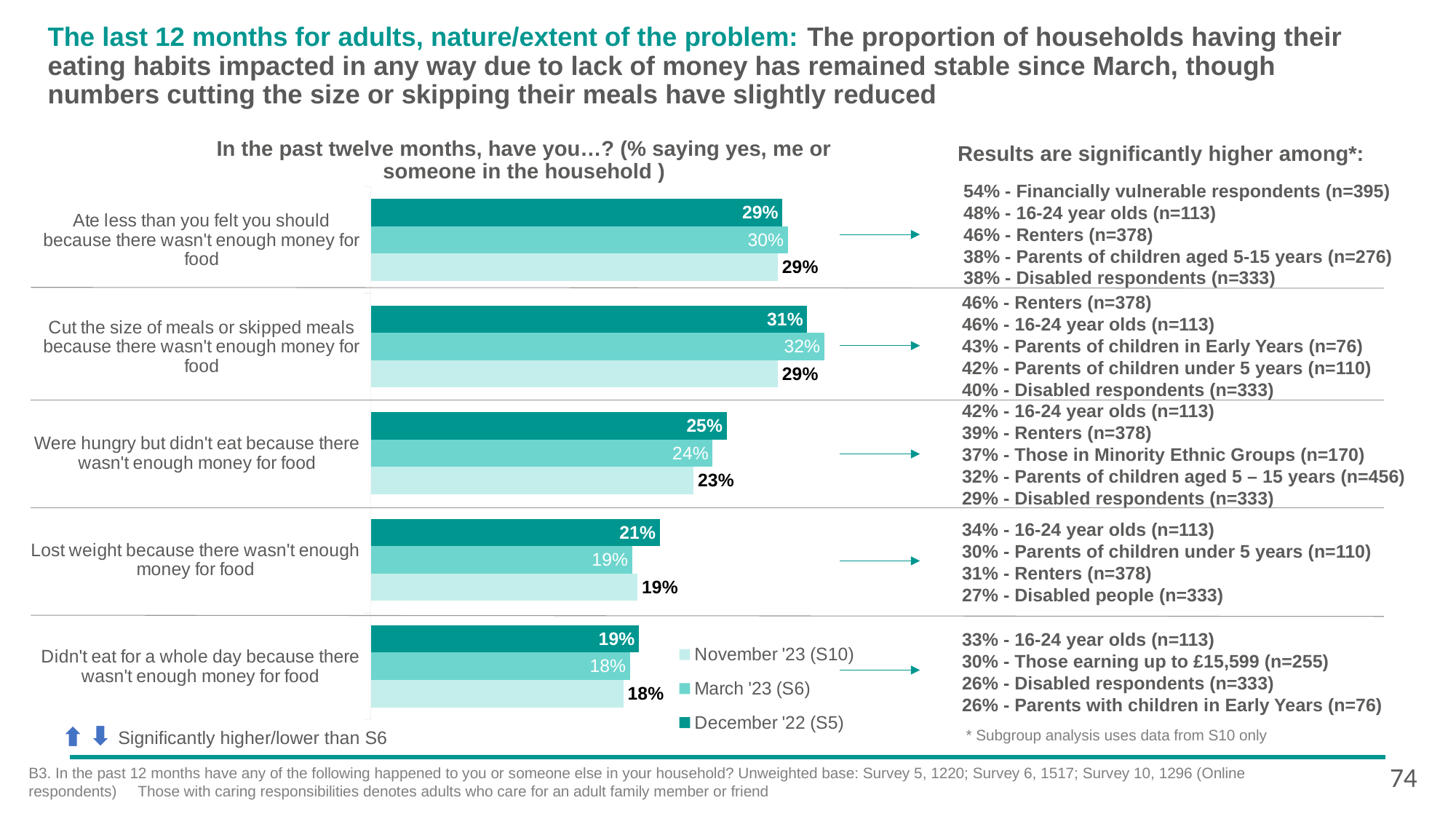

# The last 12 months for adults, nature/extent of the problem: The proportion of households having their eating habits impacted in any way due to lack of money has remained stable since March, though numbers cutting the size or skipping their meals have slightly reduced
Results are significantly higher among*:
In the past twelve months, have you…? (% saying yes, me or someone in the household )
54% - Financially vulnerable respondents (n=395)
48% - 16-24 year olds (n=113)
46% - Renters (n=378)
38% - Parents of children aged 5-15 years (n=276)
38% - Disabled respondents (n=333)

### Chart

| Category | December '22 (S5) | March '23 (S6) | November '23 (S10) |
|---|---|---|---|
| Ate less than you felt you should because there wasn't enough money for food | 0.293189436755507 | 0.297073350756451 | 0.29 |
| Cut the size of meals or skipped meals because there wasn't enough money for food | 0.310868071127776 | 0.323025595794725 | 0.29 |
| Were hungry but didn't eat because there wasn't enough money for food | 0.253548349871031 | 0.243504647903545 | 0.23 |
| Lost weight because there wasn't enough money for food | 0.205849064210785 | 0.186097228452091 | 0.19 |
| Didn't eat for a whole day because there wasn't enough money for food | 0.19090988511634 | 0.184644060800501 | 0.18 |
46% - Renters (n=378)
46% - 16-24 year olds (n=113)
43% - Parents of children in Early Years (n=76)
42% - Parents of children under 5 years (n=110)
40% - Disabled respondents (n=333)
42% - 16-24 year olds (n=113)
39% - Renters (n=378)
37% - Those in Minority Ethnic Groups (n=170)
32% - Parents of children aged 5 – 15 years (n=456)
29% - Disabled respondents (n=333)

34% - 16-24 year olds (n=113)
30% - Parents of children under 5 years (n=110)
31% - Renters (n=378)
27% - Disabled people (n=333)

33% - 16-24 year olds (n=113)
30% - Those earning up to £15,599 (n=255)
26% - Disabled respondents (n=333)
26% - Parents with children in Early Years (n=76)
 * Subgroup analysis uses data from S10 only
Significantly higher/lower than S6

74
B3. In the past 12 months have any of the following happened to you or someone else in your household? Unweighted base: Survey 5, 1220; Survey 6, 1517; Survey 10, 1296 (Online respondents)	Those with caring responsibilities denotes adults who care for an adult family member or friend